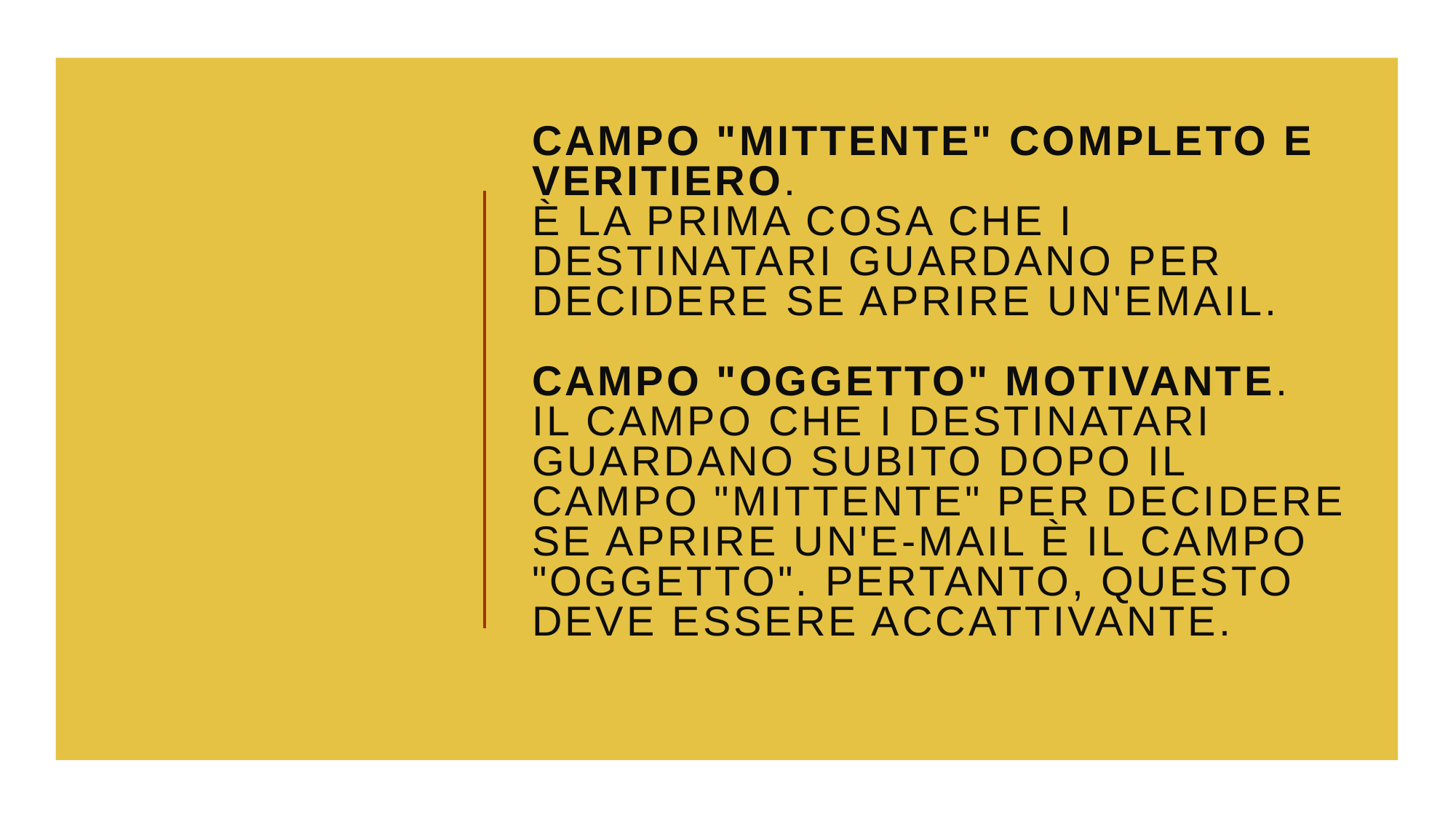

# Campo "mittente" completo e veritiero. È la prima cosa che i destinatari guardano per decidere se aprire un'email. ﻿﻿ Campo "oggetto" motivante. Il campo che i destinatari guardano subito dopo il campo "mittente" per decidere se aprire un'e-mail è il campo "oggetto". Pertanto, questo deve essere accattivante.